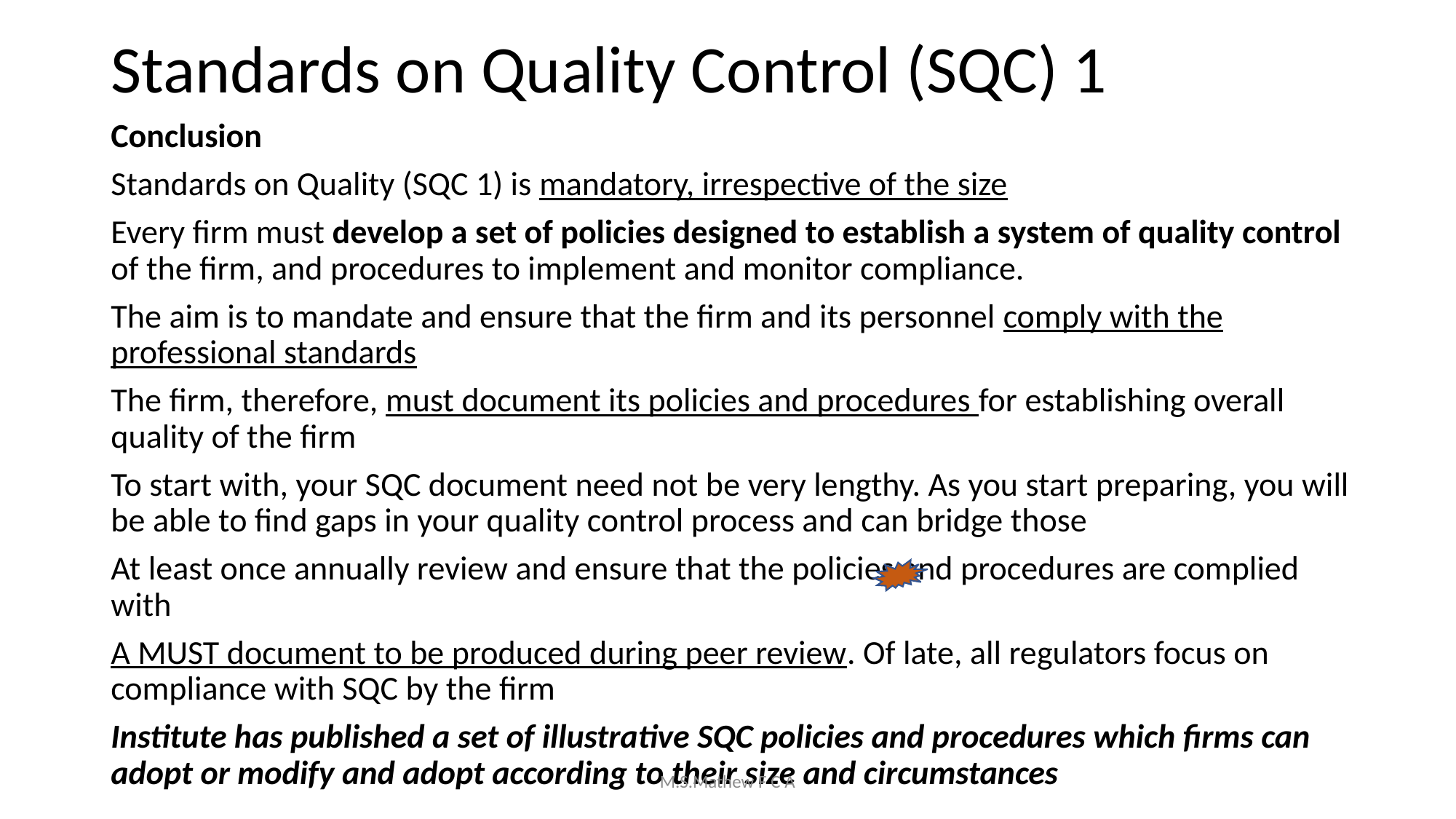

# Standards on Quality Control (SQC) 1
Conclusion
Standards on Quality (SQC 1) is mandatory, irrespective of the size
Every firm must develop a set of policies designed to establish a system of quality control of the firm, and procedures to implement and monitor compliance.
The aim is to mandate and ensure that the firm and its personnel comply with the professional standards
The firm, therefore, must document its policies and procedures for establishing overall quality of the firm
To start with, your SQC document need not be very lengthy. As you start preparing, you will be able to find gaps in your quality control process and can bridge those
At least once annually review and ensure that the policies and procedures are complied with
A MUST document to be produced during peer review. Of late, all regulators focus on compliance with SQC by the firm
Institute has published a set of illustrative SQC policies and procedures which firms can adopt or modify and adopt according to their size and circumstances

M.S.Mathew F C A